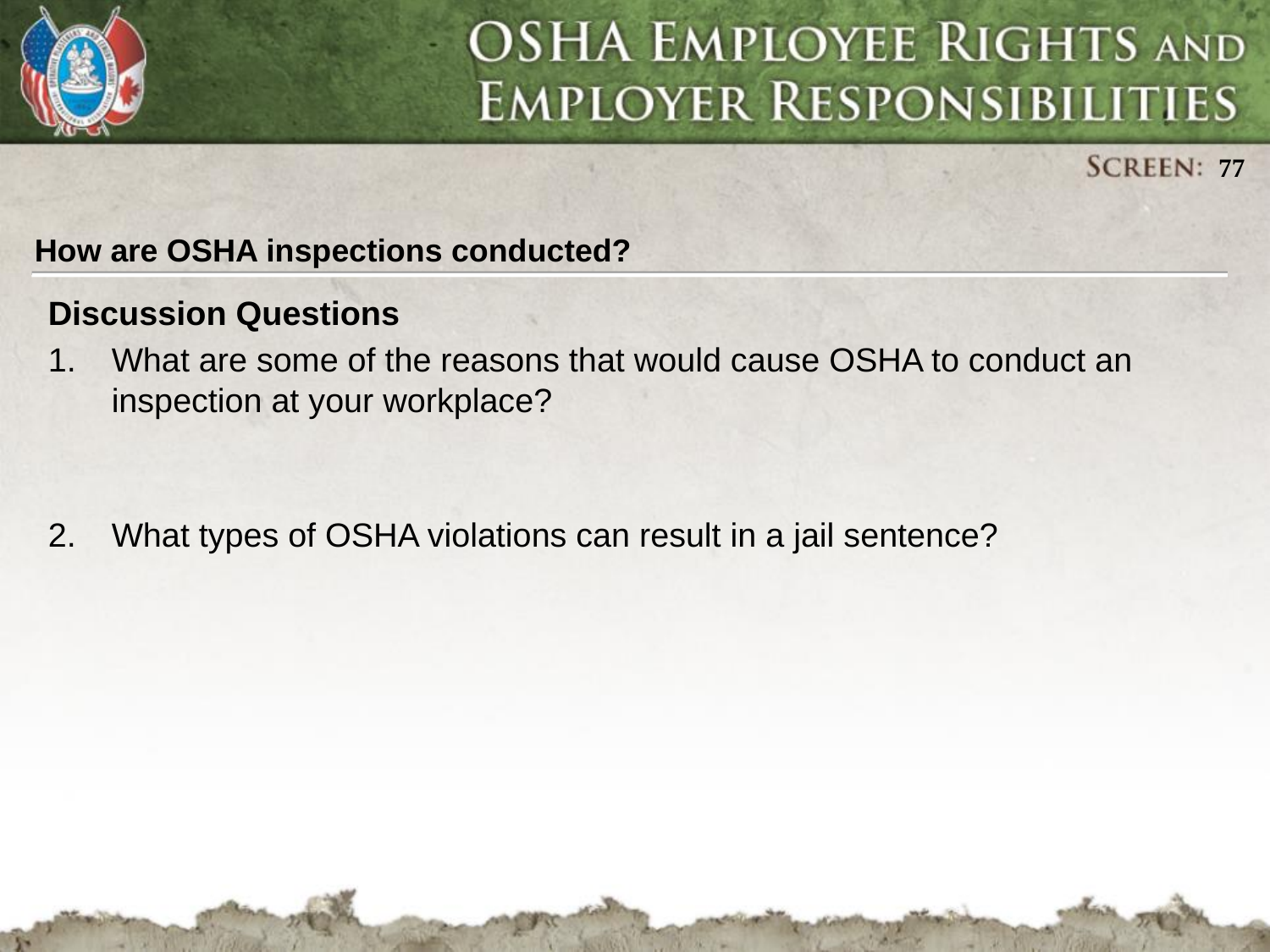

How are OSHA inspections conducted?
Discussion Questions
What are some of the reasons that would cause OSHA to conduct an inspection at your workplace?

What types of OSHA violations can result in a jail sentence?